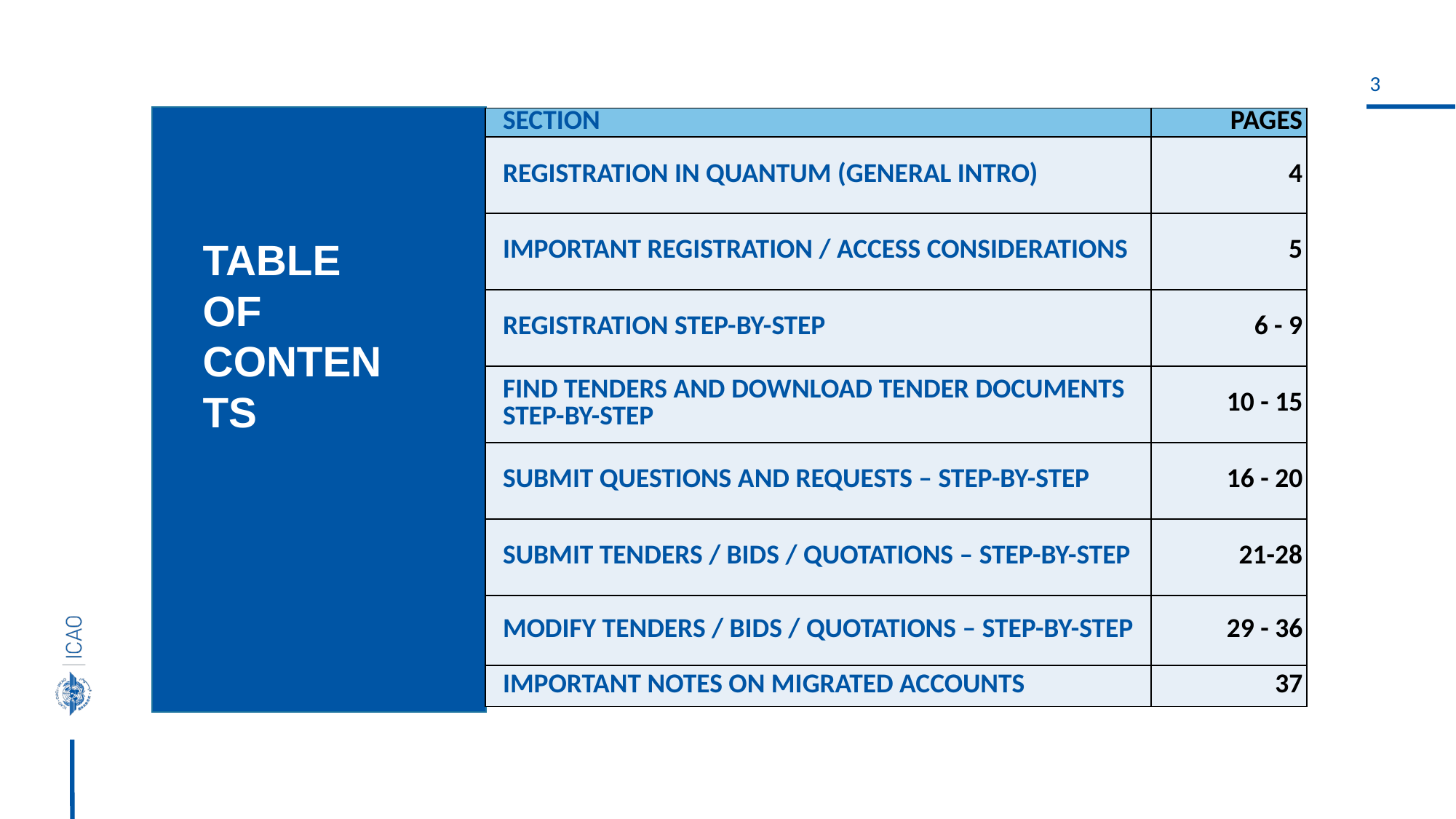

| SECTION | PAGES |
| --- | --- |
| REGISTRATION IN QUANTUM (GENERAL INTRO) | 4 |
| IMPORTANT REGISTRATION / ACCESS CONSIDERATIONS | 5 |
| REGISTRATION STEP-BY-STEP | 6 - 9 |
| FIND TENDERS AND DOWNLOAD TENDER DOCUMENTS STEP-BY-STEP | 10 - 15 |
| SUBMIT QUESTIONS AND REQUESTS – STEP-BY-STEP | 16 - 20 |
| SUBMIT TENDERS / BIDS / QUOTATIONS – STEP-BY-STEP | 21-28 |
| MODIFY TENDERS / BIDS / QUOTATIONS – STEP-BY-STEP | 29 - 36 |
| IMPORTANT NOTES ON MIGRATED ACCOUNTS | 37 |
TABLE OF CONTENTS